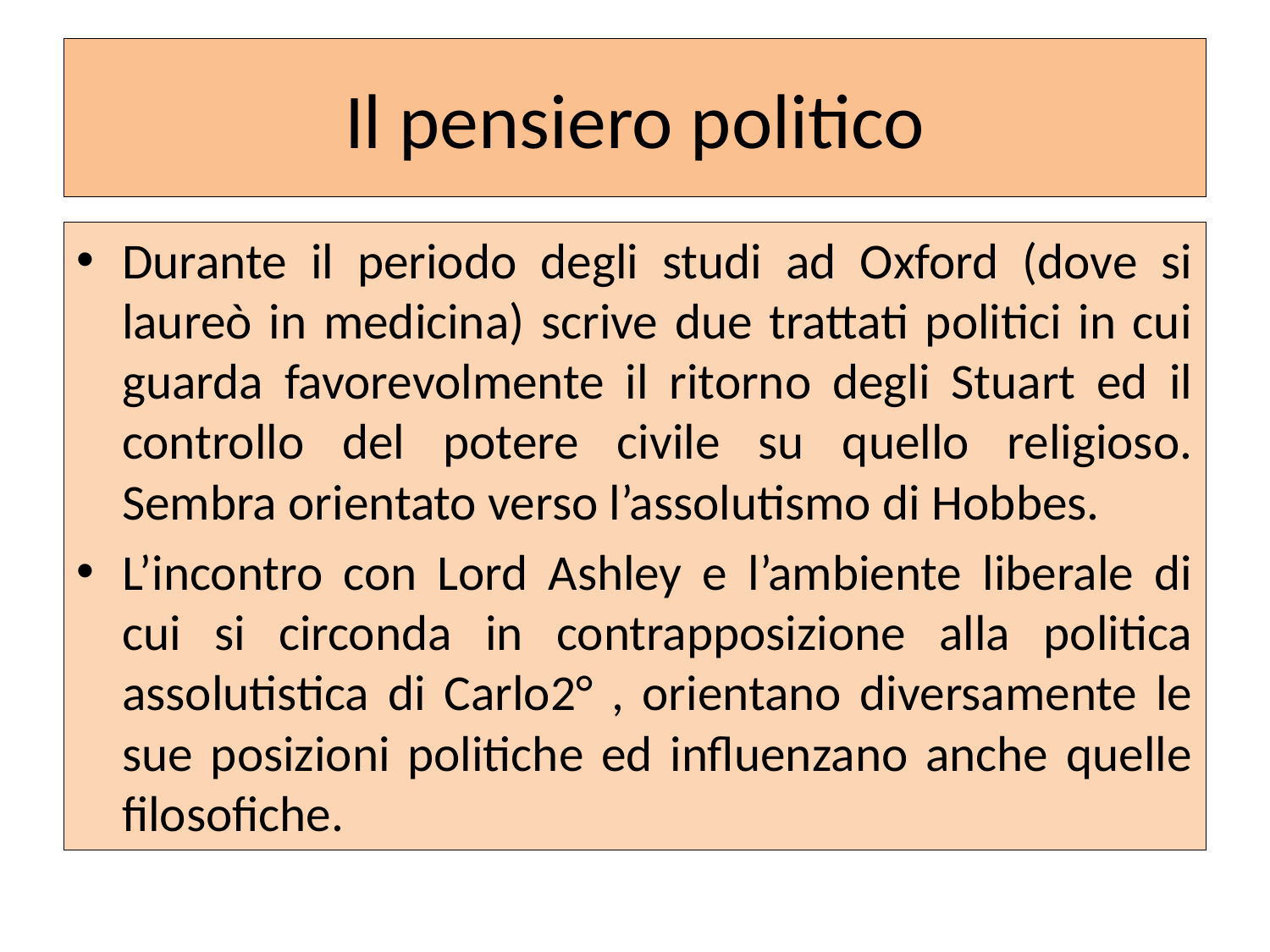

# Il pensiero politico
Durante il periodo degli studi ad Oxford (dove si laureò in medicina) scrive due trattati politici in cui guarda favorevolmente il ritorno degli Stuart ed il controllo del potere civile su quello religioso. Sembra orientato verso l’assolutismo di Hobbes.
L’incontro con Lord Ashley e l’ambiente liberale di cui si circonda in contrapposizione alla politica assolutistica di Carlo2° , orientano diversamente le sue posizioni politiche ed influenzano anche quelle filosofiche.